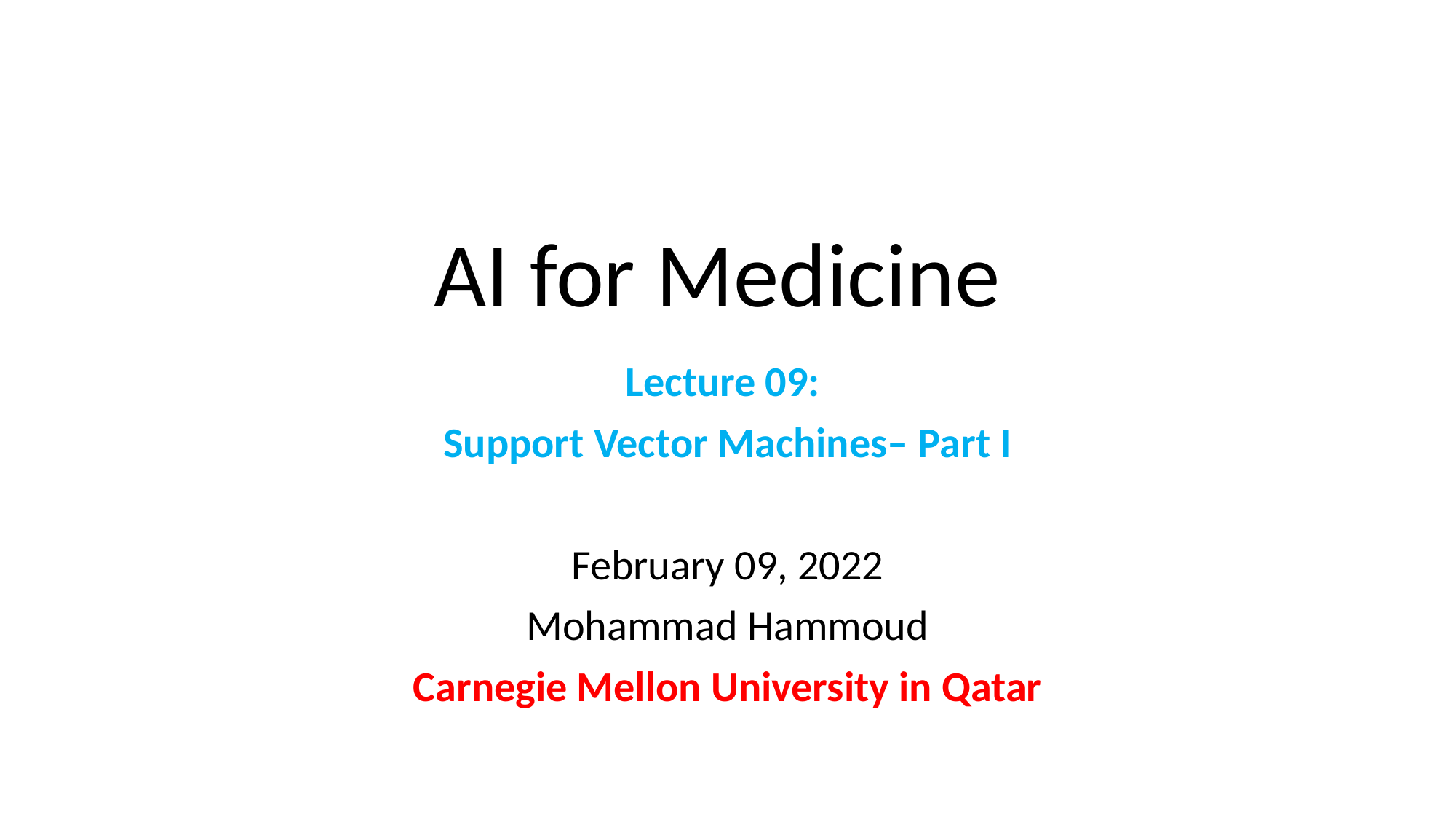

# AI for Medicine
Lecture 09:
Support Vector Machines– Part I

February 09, 2022
Mohammad Hammoud
Carnegie Mellon University in Qatar